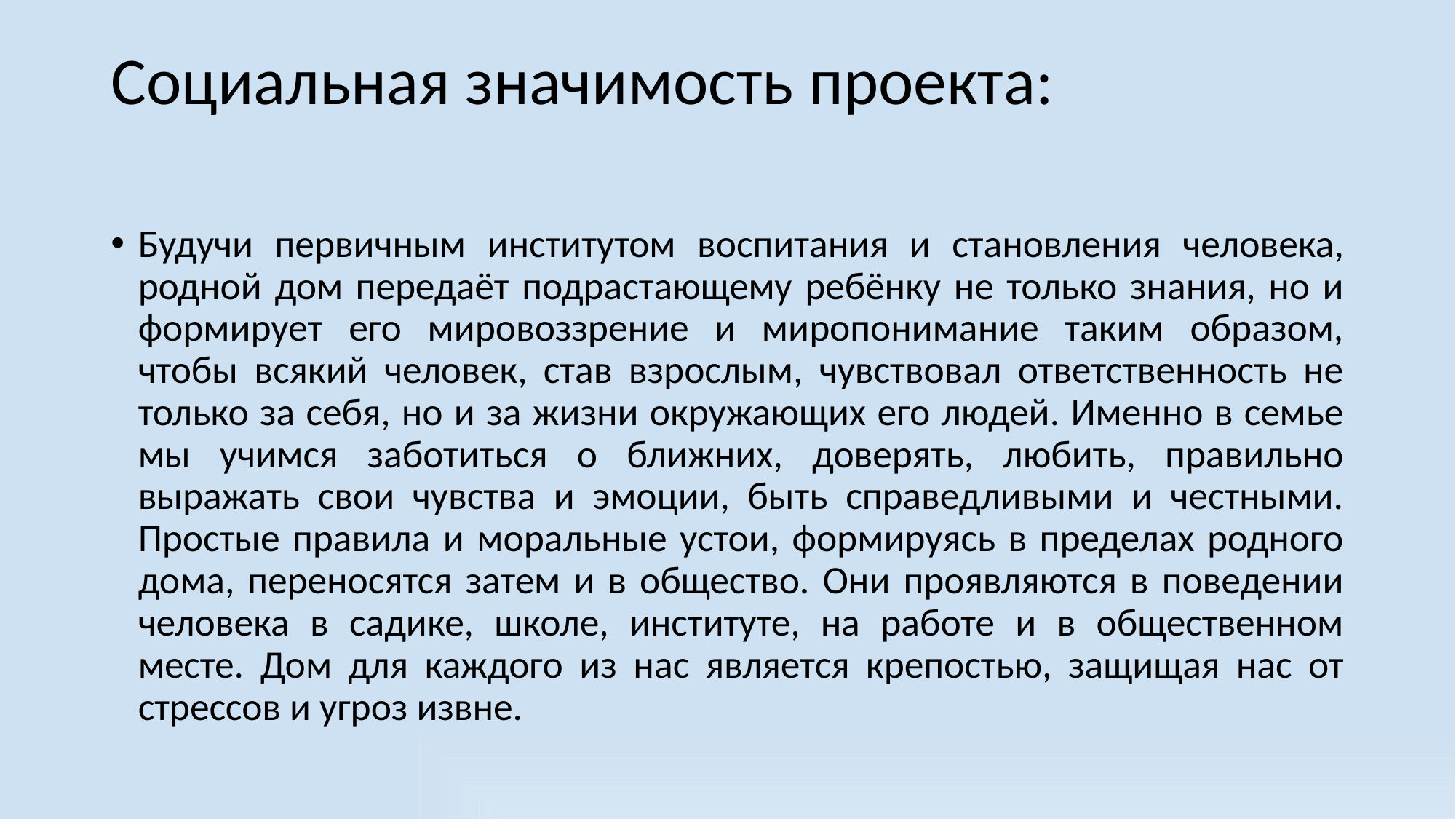

# Социальная значимость проекта:
Будучи первичным институтом воспитания и становления человека, родной дом передаёт подрастающему ребёнку не только знания, но и формирует его мировоззрение и миропонимание таким образом, чтобы всякий человек, став взрослым, чувствовал ответственность не только за себя, но и за жизни окружающих его людей. Именно в семье мы учимся заботиться о ближних, доверять, любить, правильно выражать свои чувства и эмоции, быть справедливыми и честными. Простые правила и моральные устои, формируясь в пределах родного дома, переносятся затем и в общество. Они проявляются в поведении человека в садике, школе, институте, на работе и в общественном месте. Дом для каждого из нас является крепостью, защищая нас от стрессов и угроз извне.